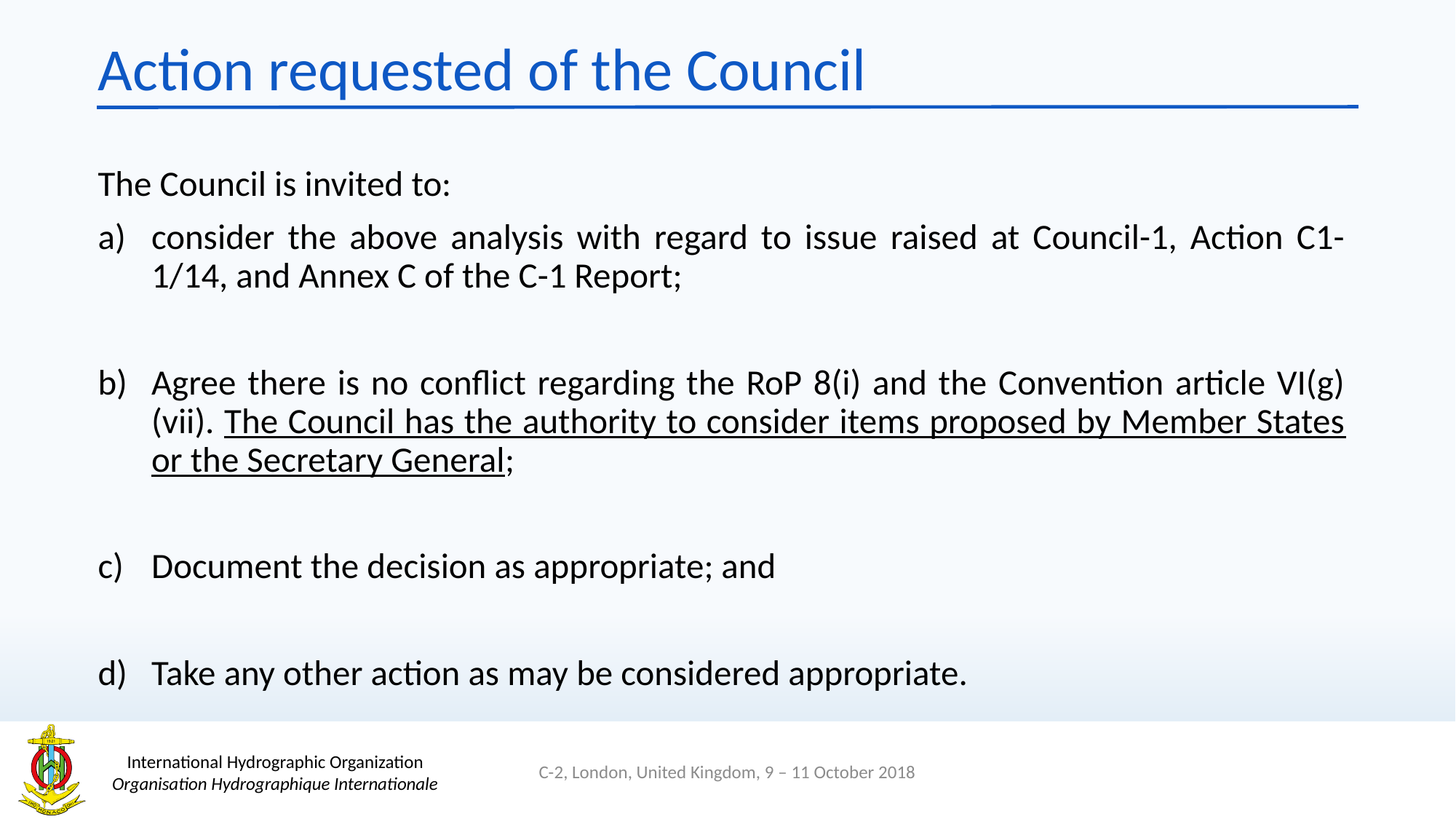

# Action requested of the Council
The Council is invited to:
consider the above analysis with regard to issue raised at Council-1, Action C1-1/14, and Annex C of the C-1 Report;

Agree there is no conflict regarding the RoP 8(i) and the Convention article VI(g)(vii). The Council has the authority to consider items proposed by Member States or the Secretary General;

Document the decision as appropriate; and

Take any other action as may be considered appropriate.
C-2, London, United Kingdom, 9 – 11 October 2018